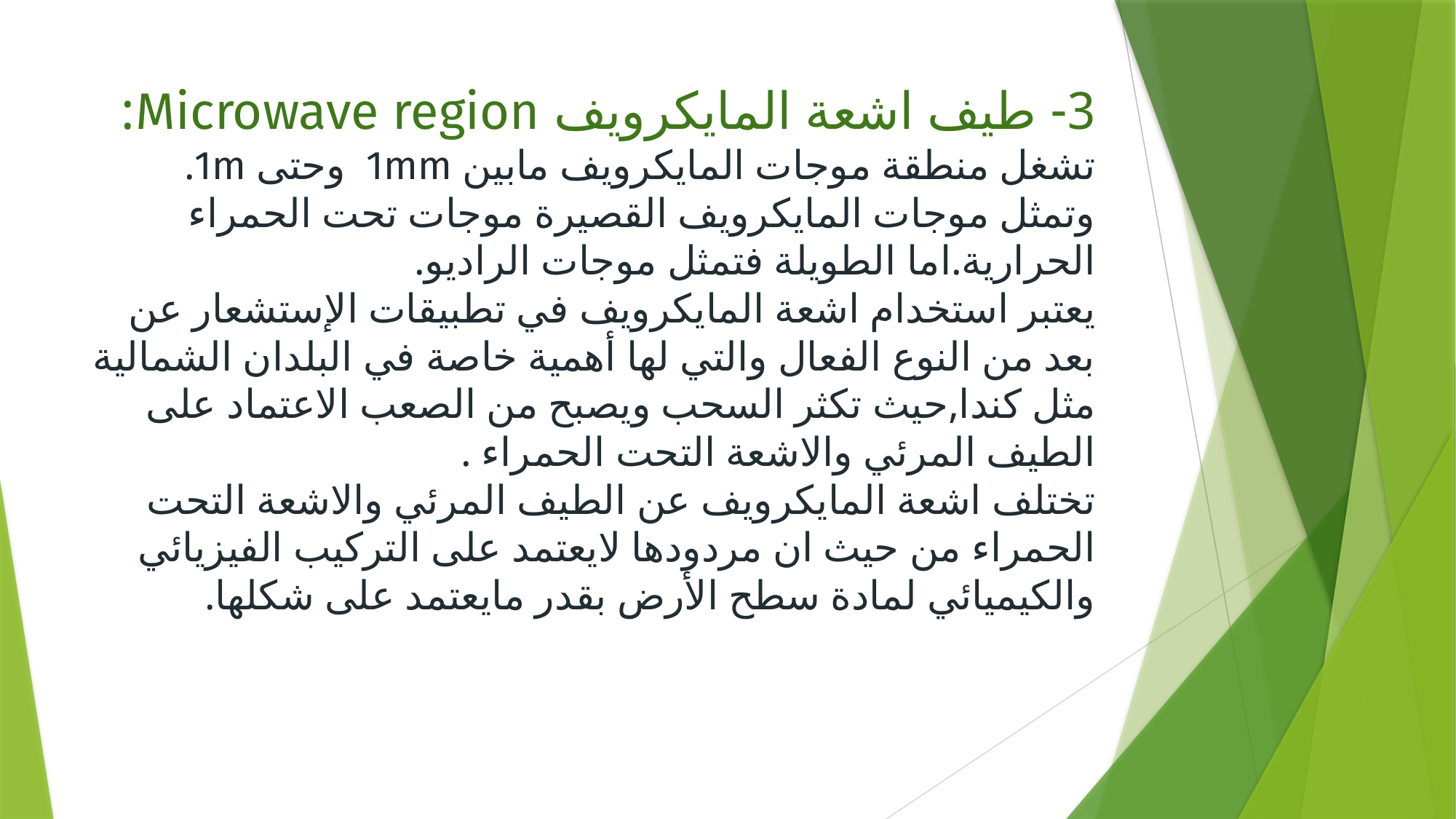

# 3- طيف اشعة المايكرويف Microwave region: تشغل منطقة موجات المايكرويف مابين 1mm  وحتى 1m. وتمثل موجات المايكرويف القصيرة موجات تحت الحمراء الحرارية.اما الطويلة فتمثل موجات الراديو. يعتبر استخدام اشعة المايكرويف في تطبيقات الإستشعار عن بعد من النوع الفعال والتي لها أهمية خاصة في البلدان الشمالية مثل كندا,حيث تكثر السحب ويصبح من الصعب الاعتماد على الطيف المرئي والاشعة التحت الحمراء . تختلف اشعة المايكرويف عن الطيف المرئي والاشعة التحت الحمراء من حيث ان مردودها لايعتمد على التركيب الفيزيائي والكيميائي لمادة سطح الأرض بقدر مايعتمد على شكلها.